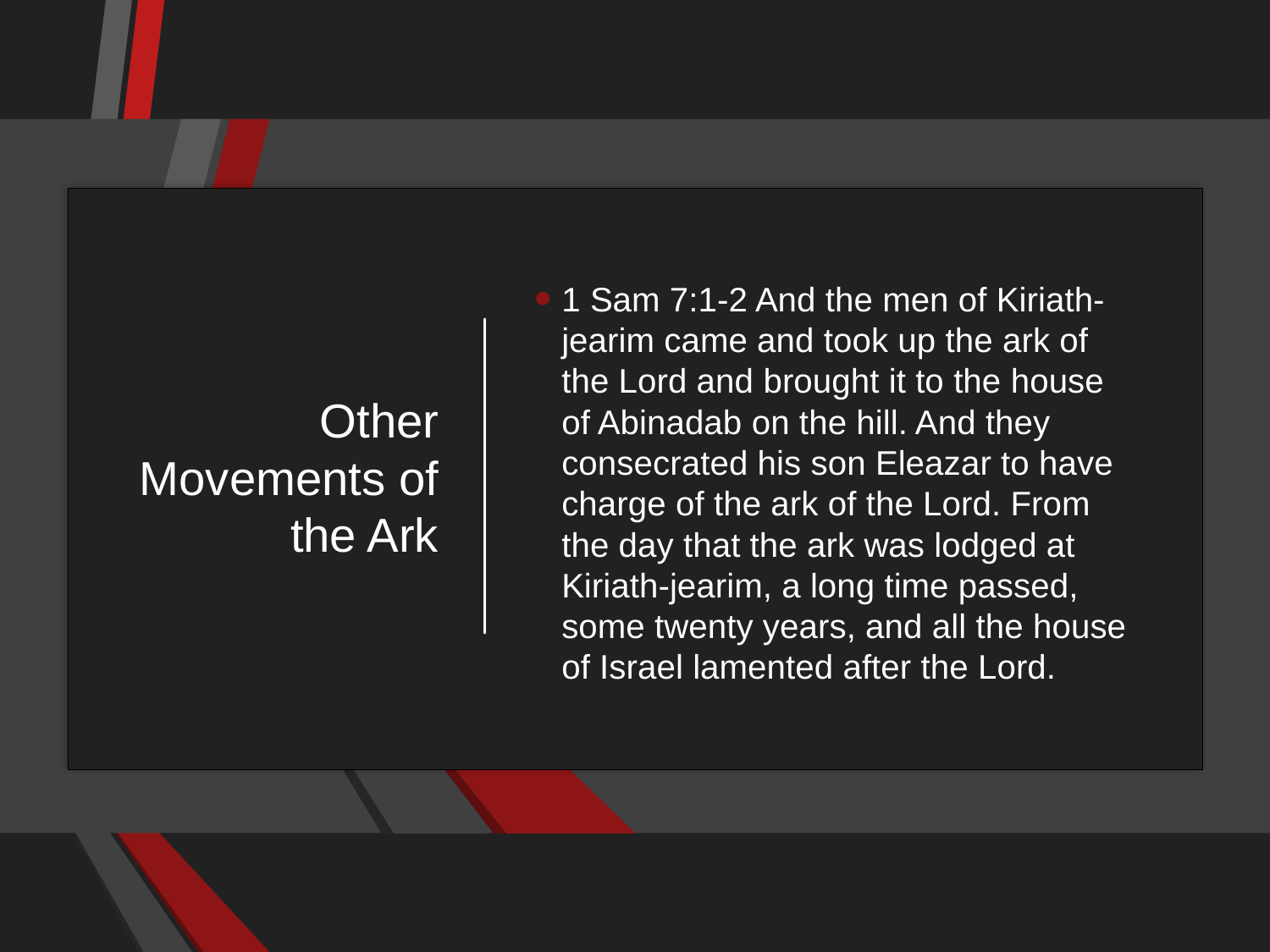

# Other Movements of the Ark
1 Sam 7:1-2 And the men of Kiriath-jearim came and took up the ark of the Lord and brought it to the house of Abinadab on the hill. And they consecrated his son Eleazar to have charge of the ark of the Lord. From the day that the ark was lodged at Kiriath-jearim, a long time passed, some twenty years, and all the house of Israel lamented after the Lord.